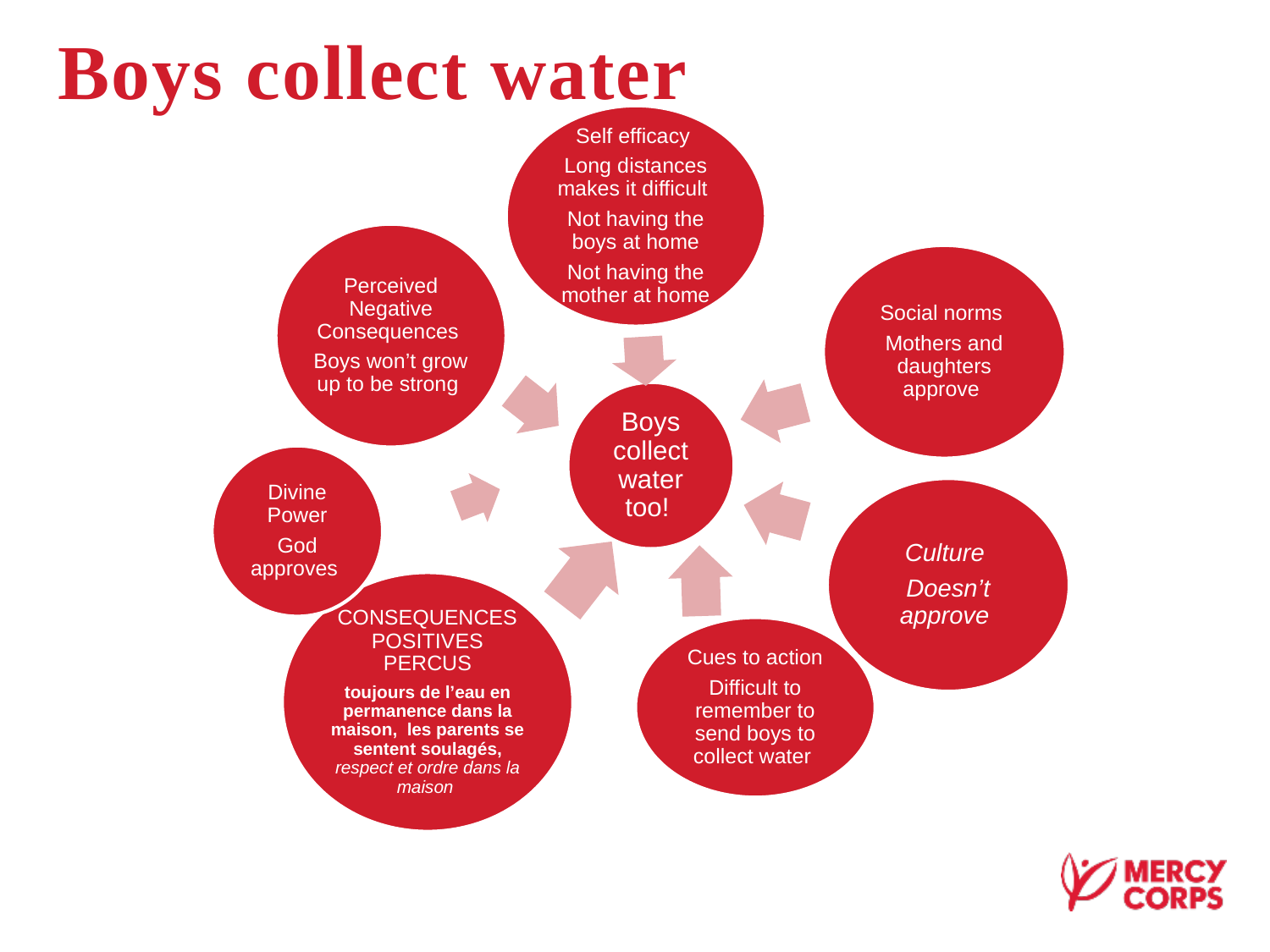

# Boys collect water
Boys collect water too!

Self efficacy
Long distances makes it difficult
Not having the boys at home
Not having the mother at home

Social norms
Mothers and daughters approve

Culture
Doesn’t approve

Cues to action
Difficult to remember to send boys to collect water

CONSEQUENCES POSITIVES PERCUS
toujours de l’eau en permanence dans la maison,  les parents se sentent soulagés, respect et ordre dans la maison

Divine Power
God approves

Perceived Negative Consequences
Boys won’t grow up to be strong